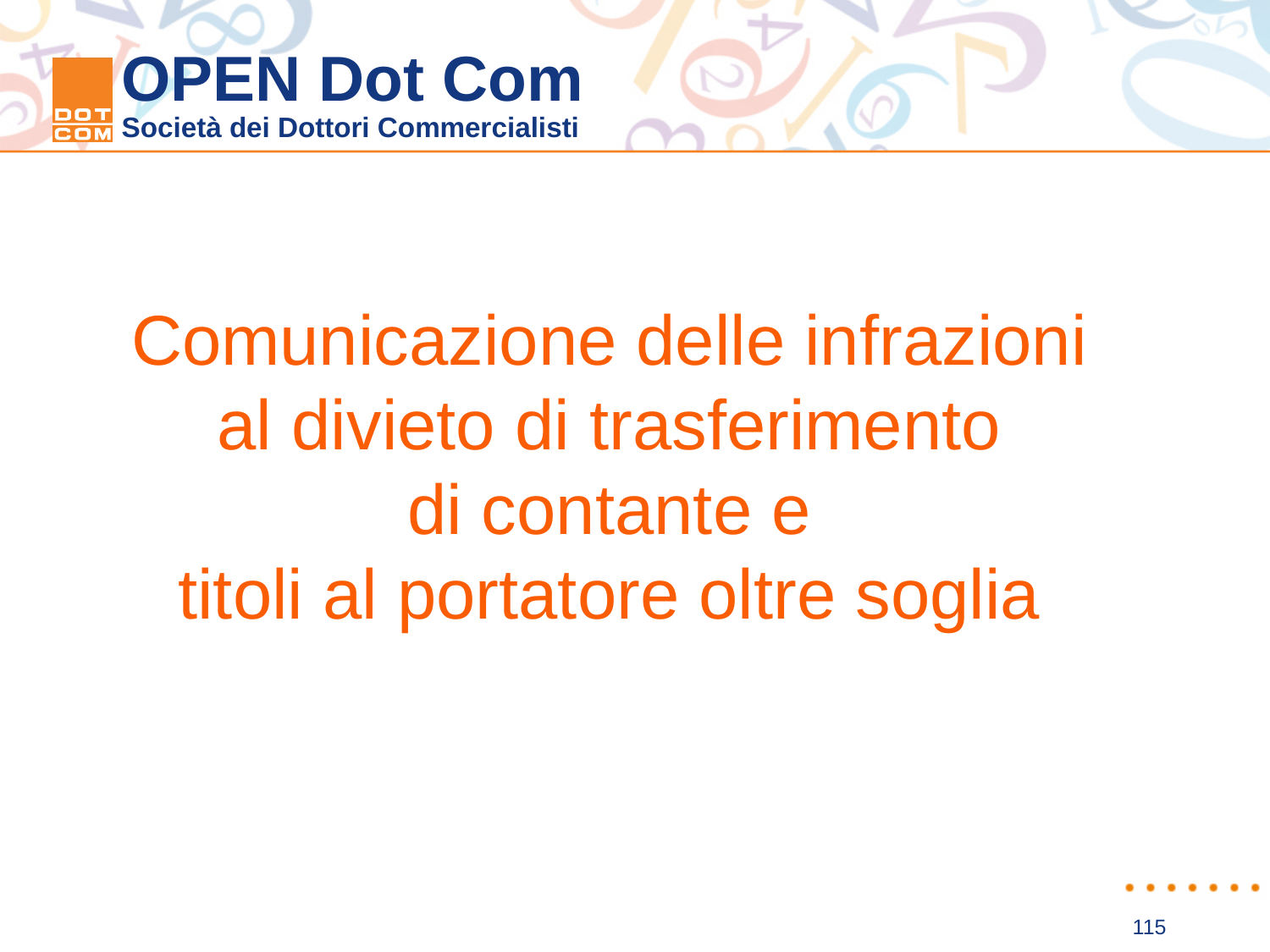

Comunicazione delle infrazioni
al divieto di trasferimento
di contante e
titoli al portatore oltre soglia